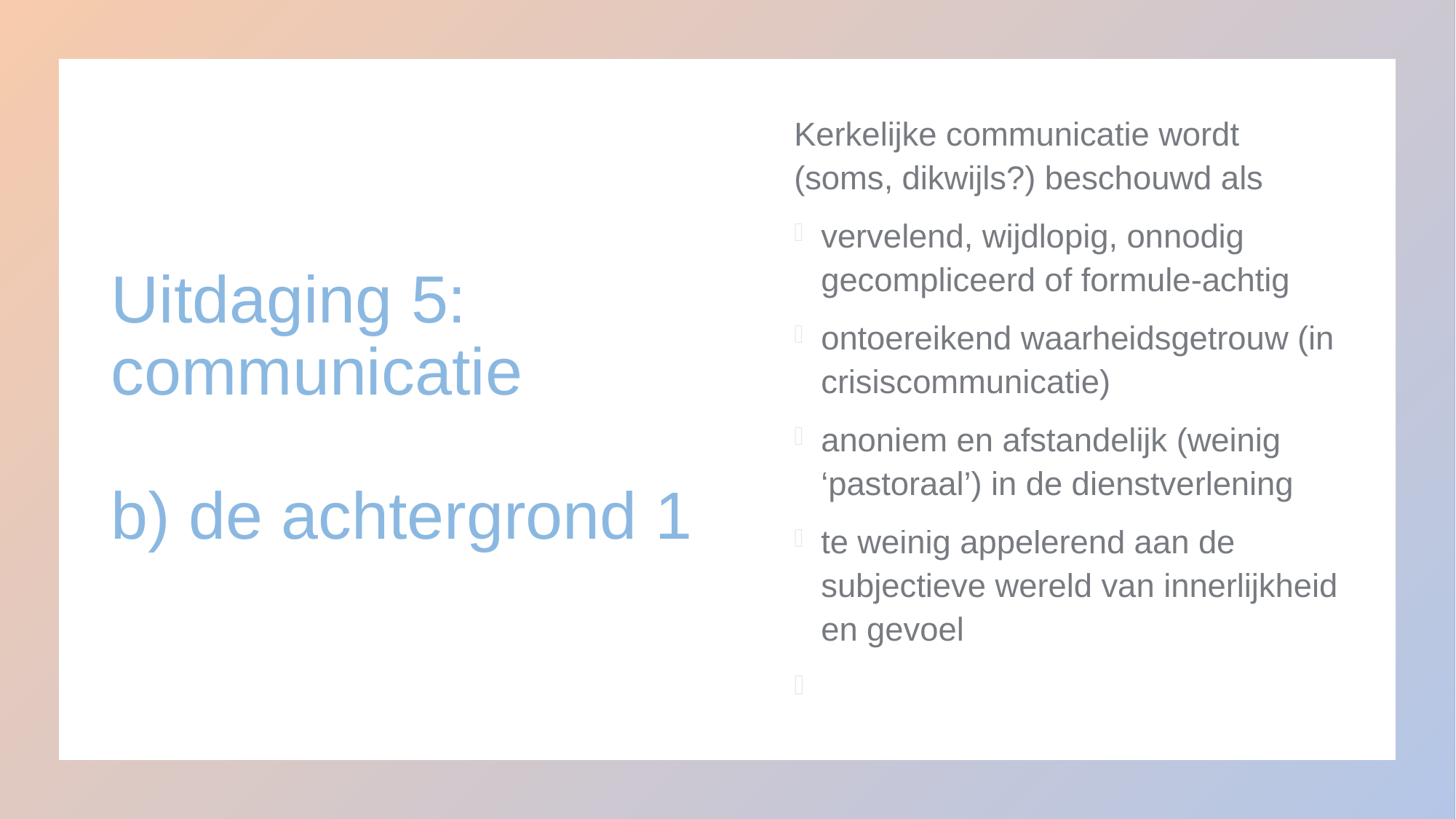

# Uitdaging 5: communicatie b) de achtergrond 1
Kerkelijke communicatie wordt (soms, dikwijls?) beschouwd als
vervelend, wijdlopig, onnodig gecompliceerd of formule-achtig
ontoereikend waarheidsgetrouw (in crisiscommunicatie)
anoniem en afstandelijk (weinig ‘pastoraal’) in de dienstverlening
te weinig appelerend aan de subjectieve wereld van innerlijkheid en gevoel